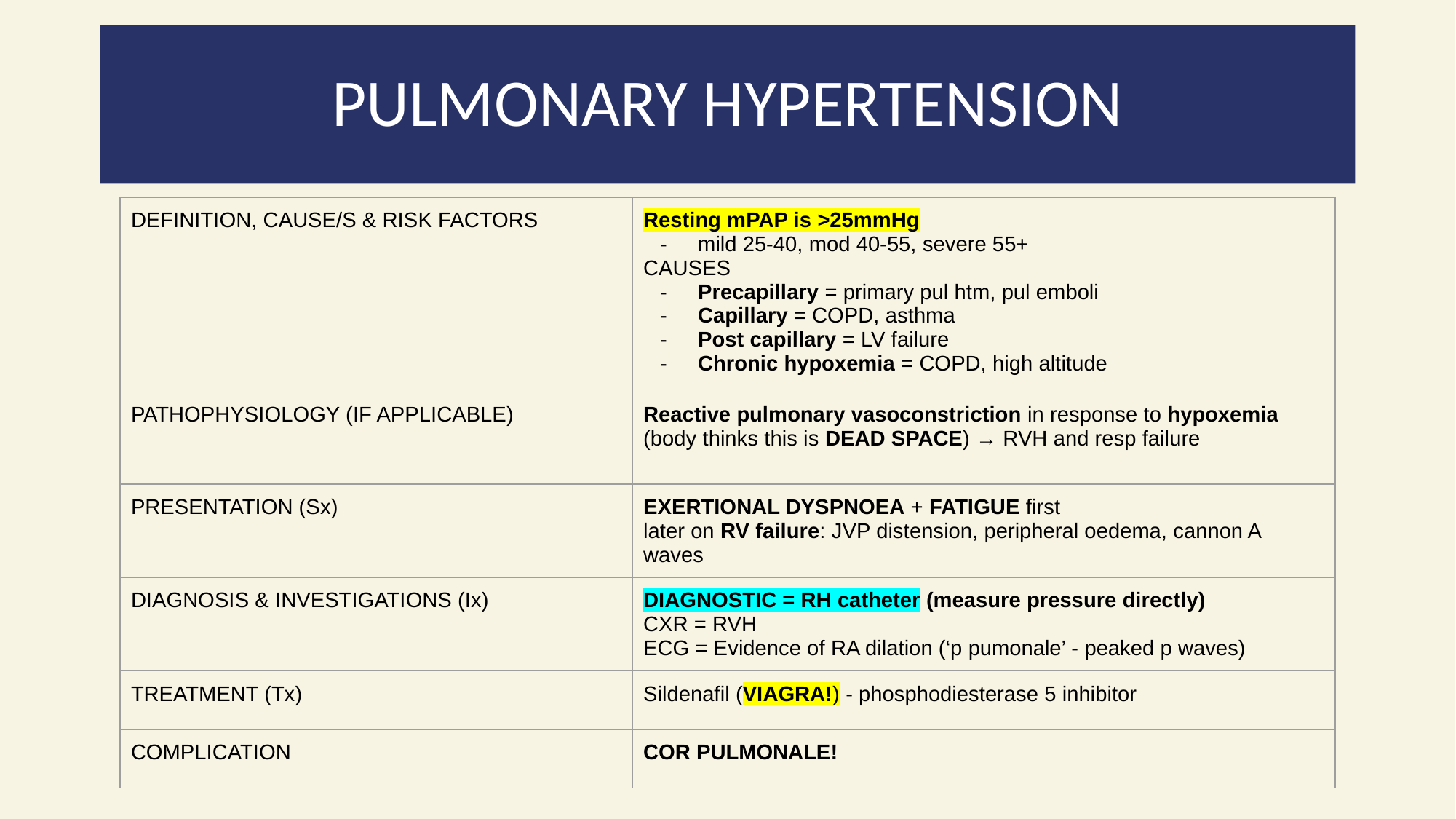

# PULMONARY HYPERTENSION
| DEFINITION, CAUSE/S & RISK FACTORS | Resting mPAP is >25mmHg mild 25-40, mod 40-55, severe 55+ CAUSES Precapillary = primary pul htm, pul emboli Capillary = COPD, asthma Post capillary = LV failure Chronic hypoxemia = COPD, high altitude |
| --- | --- |
| PATHOPHYSIOLOGY (IF APPLICABLE) | Reactive pulmonary vasoconstriction in response to hypoxemia (body thinks this is DEAD SPACE) → RVH and resp failure |
| PRESENTATION (Sx) | EXERTIONAL DYSPNOEA + FATIGUE first later on RV failure: JVP distension, peripheral oedema, cannon A waves |
| DIAGNOSIS & INVESTIGATIONS (Ix) | DIAGNOSTIC = RH catheter (measure pressure directly) CXR = RVH ECG = Evidence of RA dilation (‘p pumonale’ - peaked p waves) |
| TREATMENT (Tx) | Sildenafil (VIAGRA!) - phosphodiesterase 5 inhibitor |
| COMPLICATION | COR PULMONALE! |